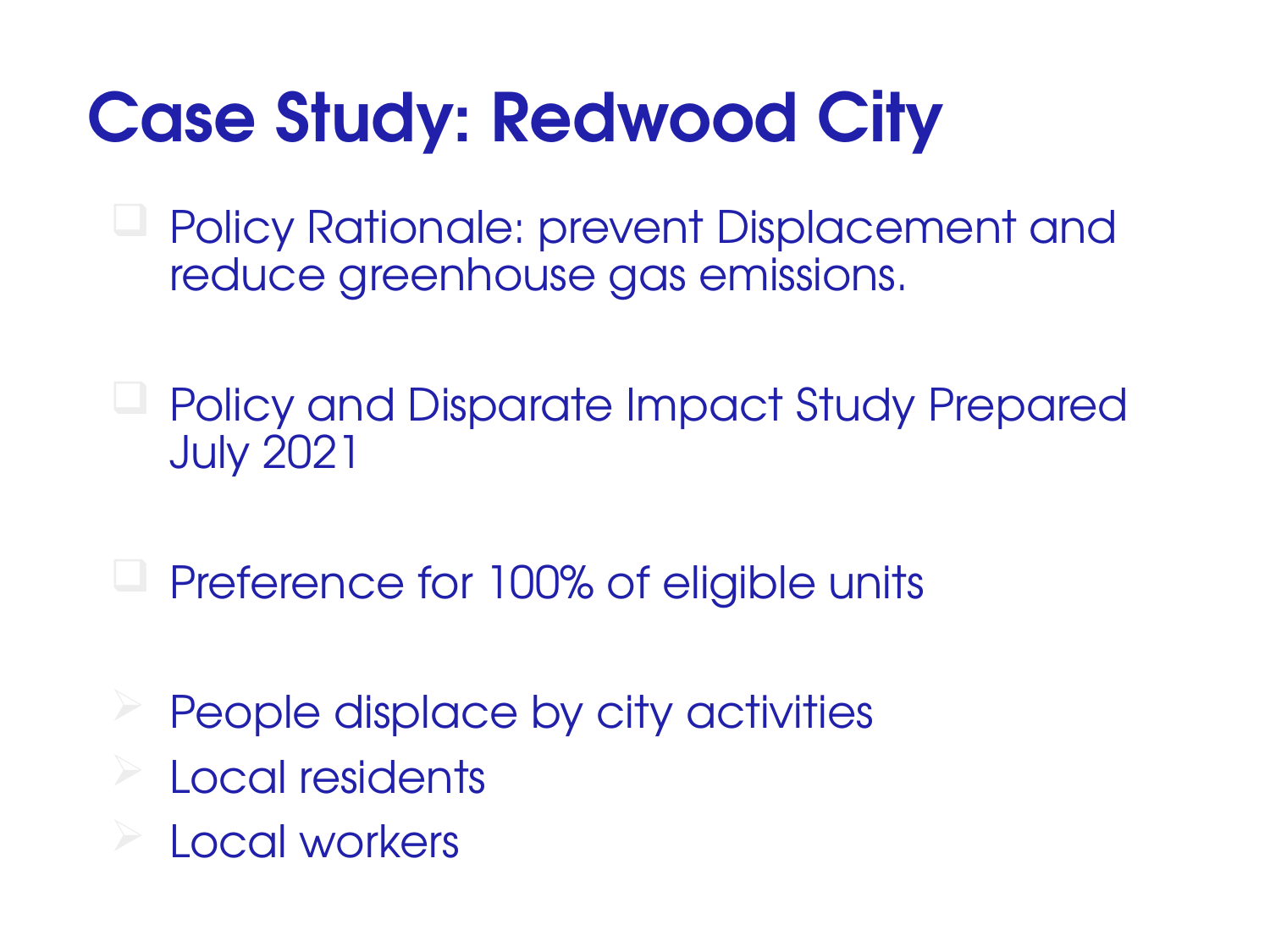

# Case Study: Redwood City
Policy Rationale: prevent Displacement and reduce greenhouse gas emissions.

Policy and Disparate Impact Study Prepared July 2021

Preference for 100% of eligible units

	People displace by city activities
	Local residents
	Local workers